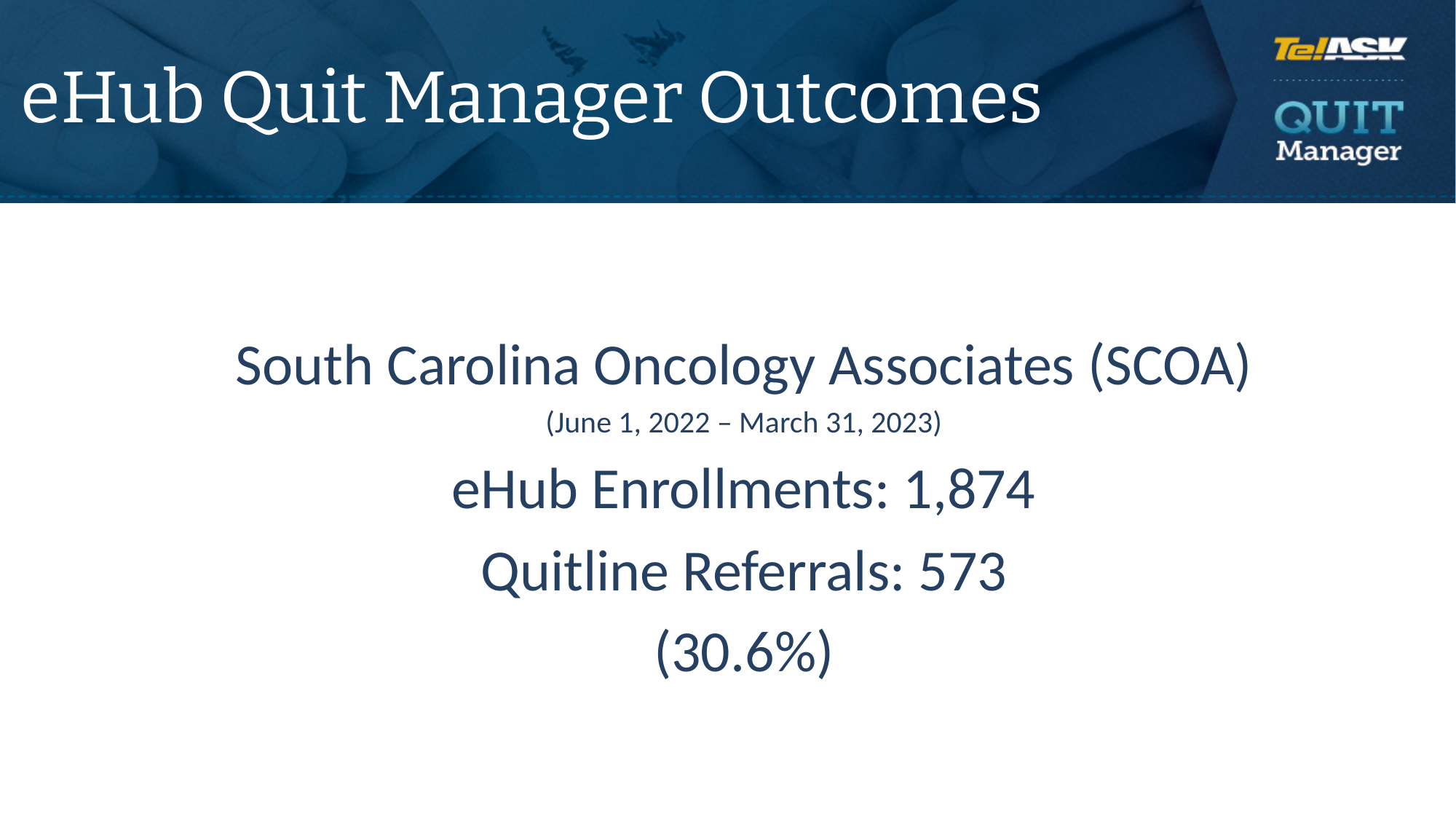

# eHub Quit Manager Outcomes
South Carolina Oncology Associates (SCOA)
(June 1, 2022 – March 31, 2023)
eHub Enrollments: 1,874
Quitline Referrals: 573
(30.6%)